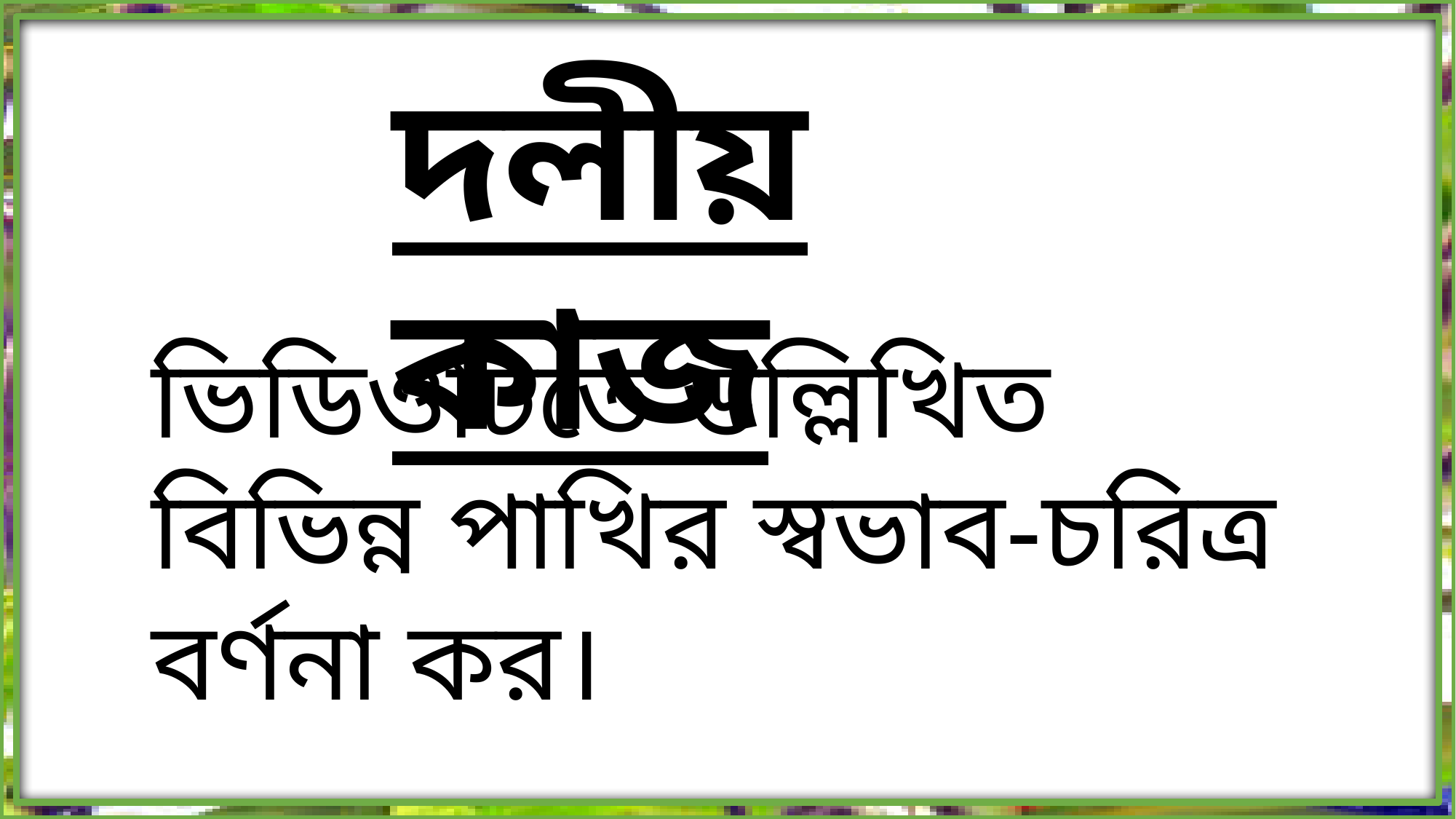

দলীয় কাজ
ভিডিওটিতে উল্লিখিত বিভিন্ন পাখির স্বভাব-চরিত্র বর্ণনা কর।